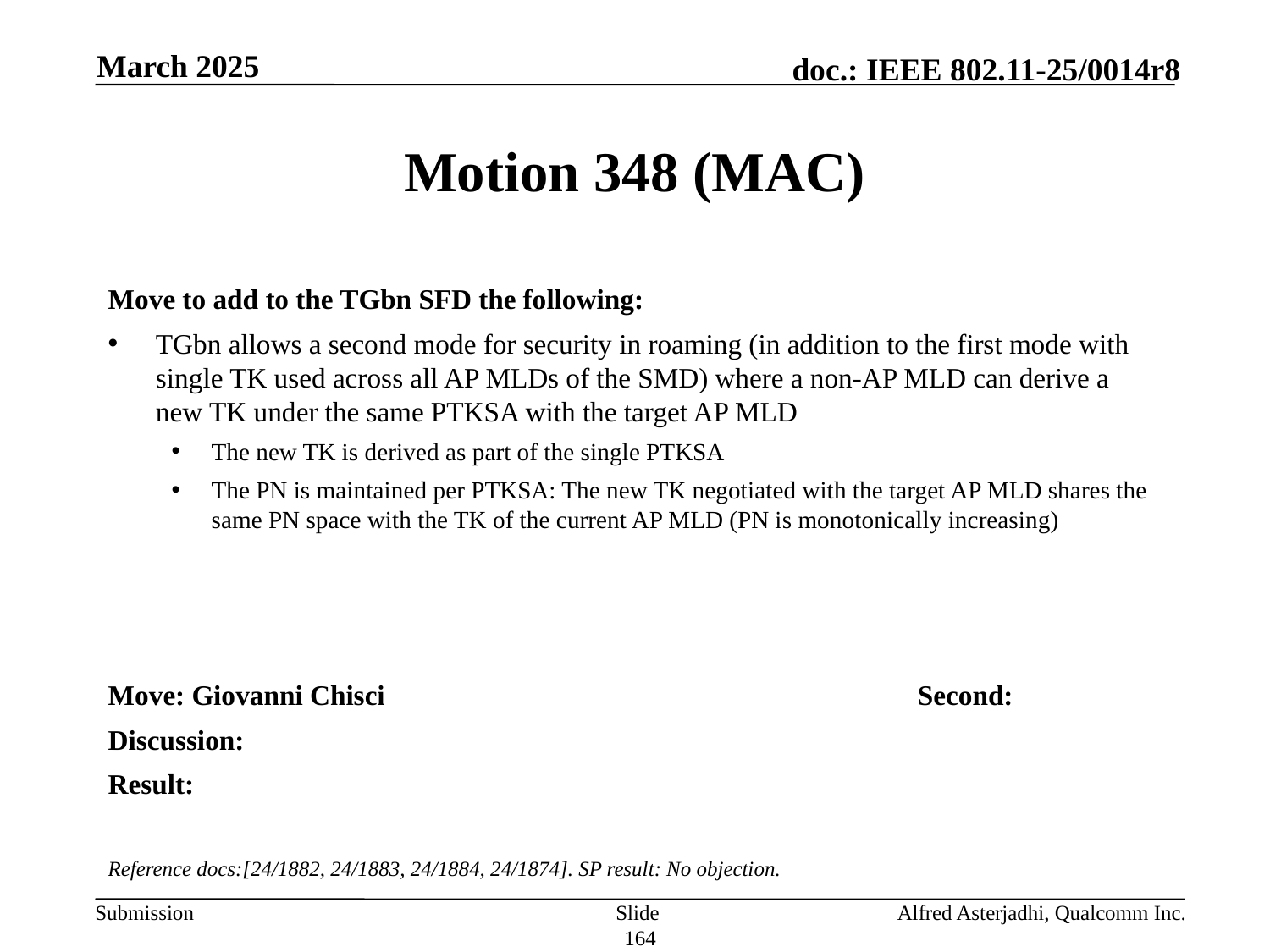

March 2025
# Motion 348 (MAC)
Move to add to the TGbn SFD the following:
TGbn allows a second mode for security in roaming (in addition to the first mode with single TK used across all AP MLDs of the SMD) where a non-AP MLD can derive a new TK under the same PTKSA with the target AP MLD
The new TK is derived as part of the single PTKSA
The PN is maintained per PTKSA: The new TK negotiated with the target AP MLD shares the same PN space with the TK of the current AP MLD (PN is monotonically increasing)

Move: Giovanni Chisci					Second:
Discussion:
Result:

Reference docs:[24/1882, 24/1883, 24/1884, 24/1874]. SP result: No objection.

Slide 164
Alfred Asterjadhi, Qualcomm Inc.